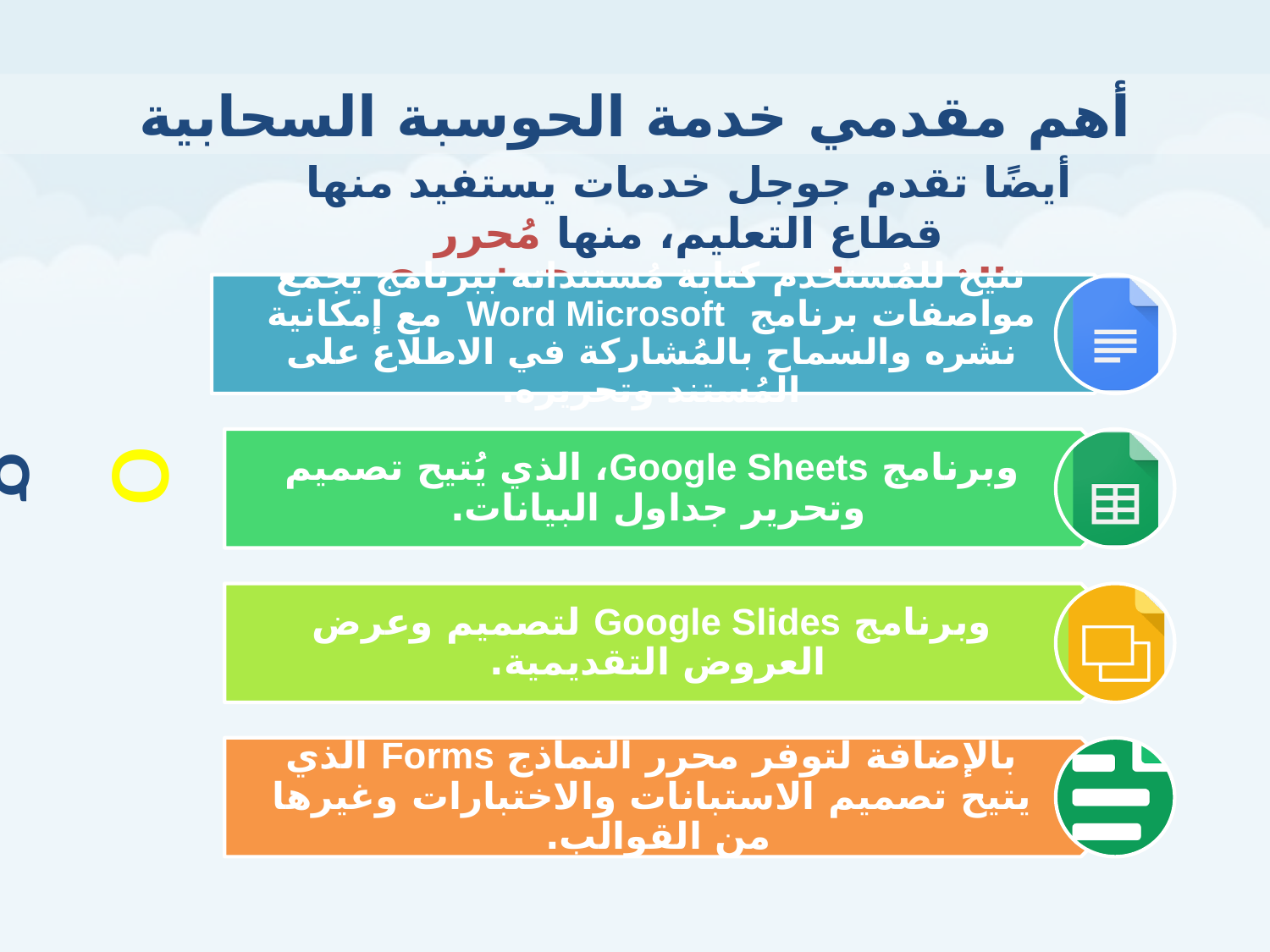

أهم مقدمي خدمة الحوسبة السحابية
أيضًا تقدم جوجل خدمات يستفيد منها قطاع التعليم، منها مُحرر المُستندات Google Documents
تتيح للمُستخدم كتابة مُستنداته ببرنامج يجمع مواصفات برنامج  Word Microsoft  مع إمكانية نشره والسماح بالمُشاركة في الاطلاع على المُستند وتحريره.
وبرنامج Google Sheets، الذي يُتيح تصميم وتحرير جداول البيانات.
وبرنامج Google Slides لتصميم وعرض العروض التقديمية.
بالإضافة لتوفر محرر النماذج Forms الذي يتيح تصميم الاستبانات والاختبارات وغيرها من القوالب.
# G o o g l e